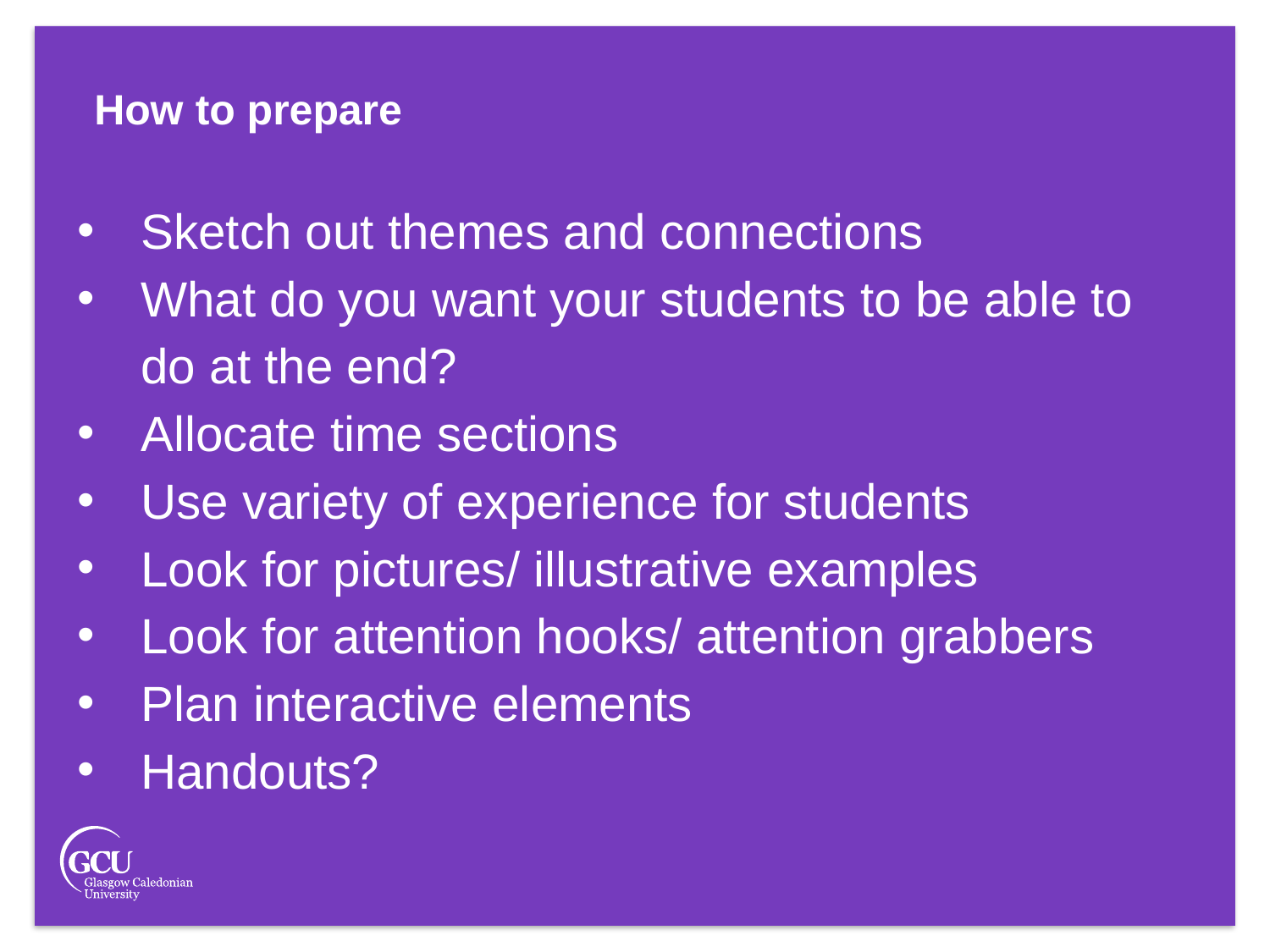

How to prepare

Sketch out themes and connections
What do you want your students to be able to do at the end?
Allocate time sections
Use variety of experience for students
Look for pictures/ illustrative examples
Look for attention hooks/ attention grabbers
Plan interactive elements
Handouts?